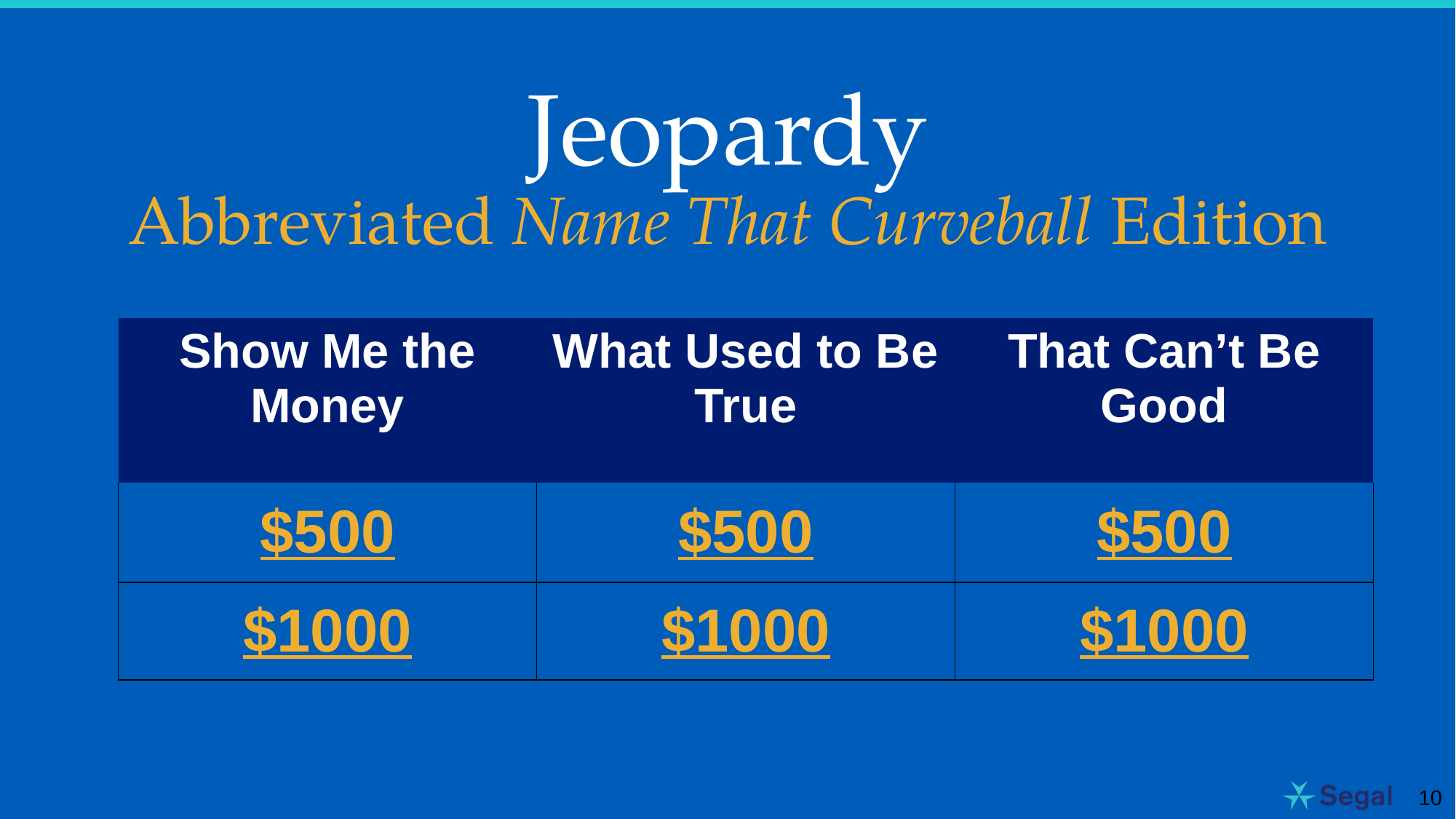

# Jeopardy Abbreviated Name That Curveball Edition
| Show Me the Money | What Used to Be True | That Can’t Be Good |
| --- | --- | --- |
| $500 | $500 | $500 |
| $1000 | $1000 | $1000 |